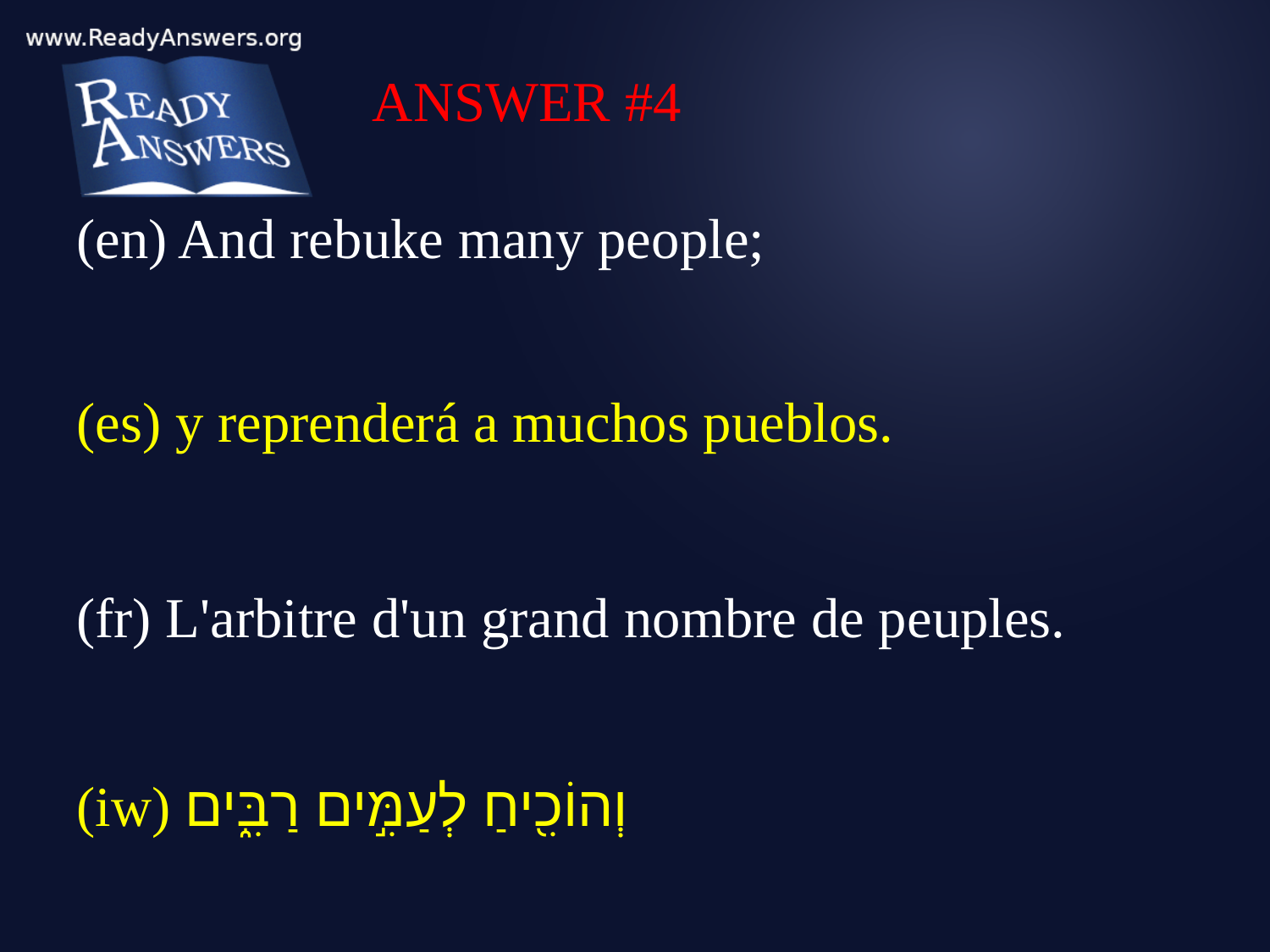

ANSWER #4
(en) And rebuke many people;
(es) y reprenderá a muchos pueblos.
(fr) L'arbitre d'un grand nombre de peuples.
(iw) וְהוֹכִ֖יחַ לְעַמִּ֣ים רַבִּ֑ים